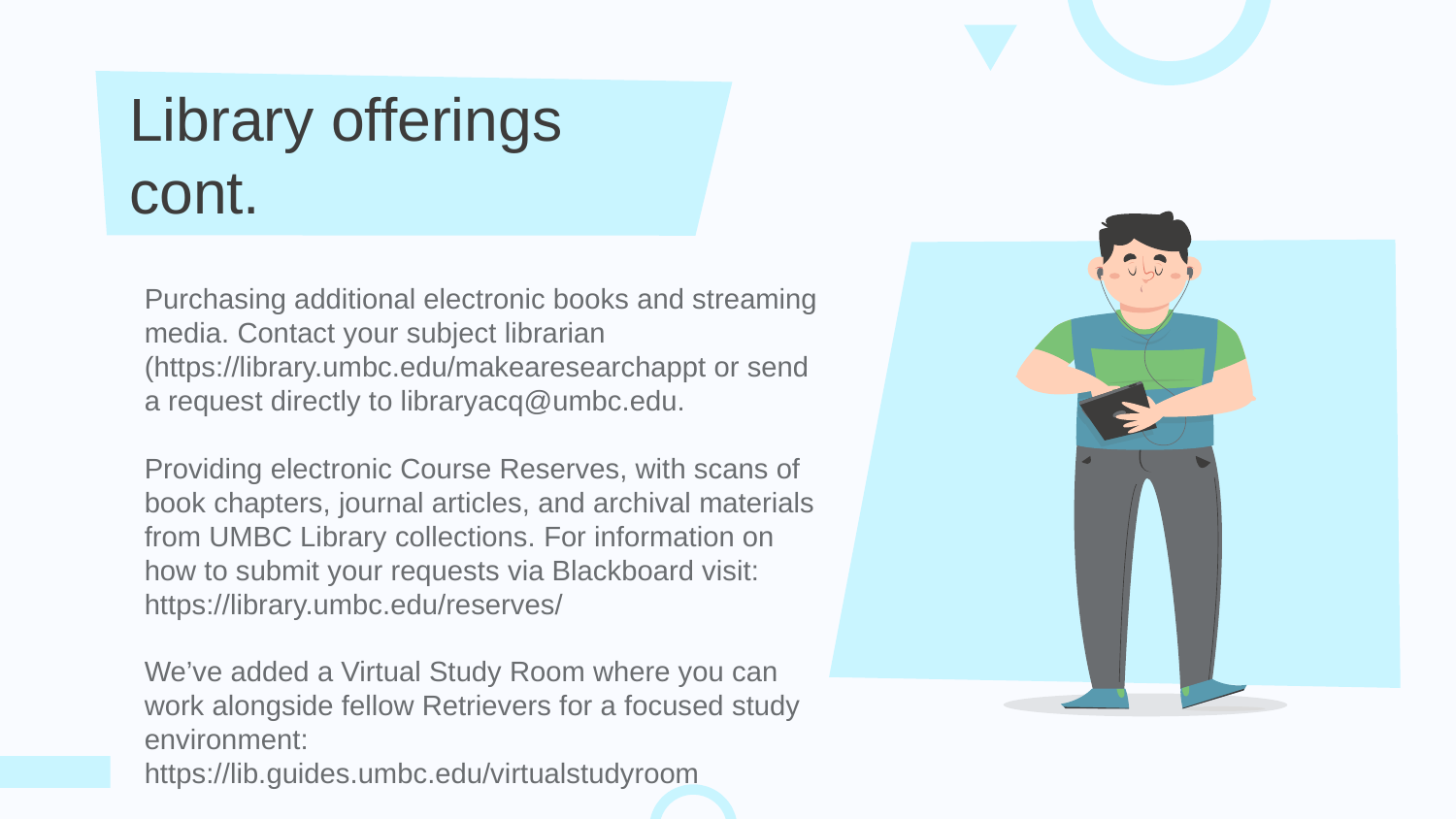

# Library offerings cont.

Purchasing additional electronic books and streaming media. Contact your subject librarian (https://library.umbc.edu/makearesearchappt or send a request directly to libraryacq@umbc.edu.

Providing electronic Course Reserves, with scans of book chapters, journal articles, and archival materials from UMBC Library collections. For information on how to submit your requests via Blackboard visit: https://library.umbc.edu/reserves/

We’ve added a Virtual Study Room where you can work alongside fellow Retrievers for a focused study environment: https://lib.guides.umbc.edu/virtualstudyroom